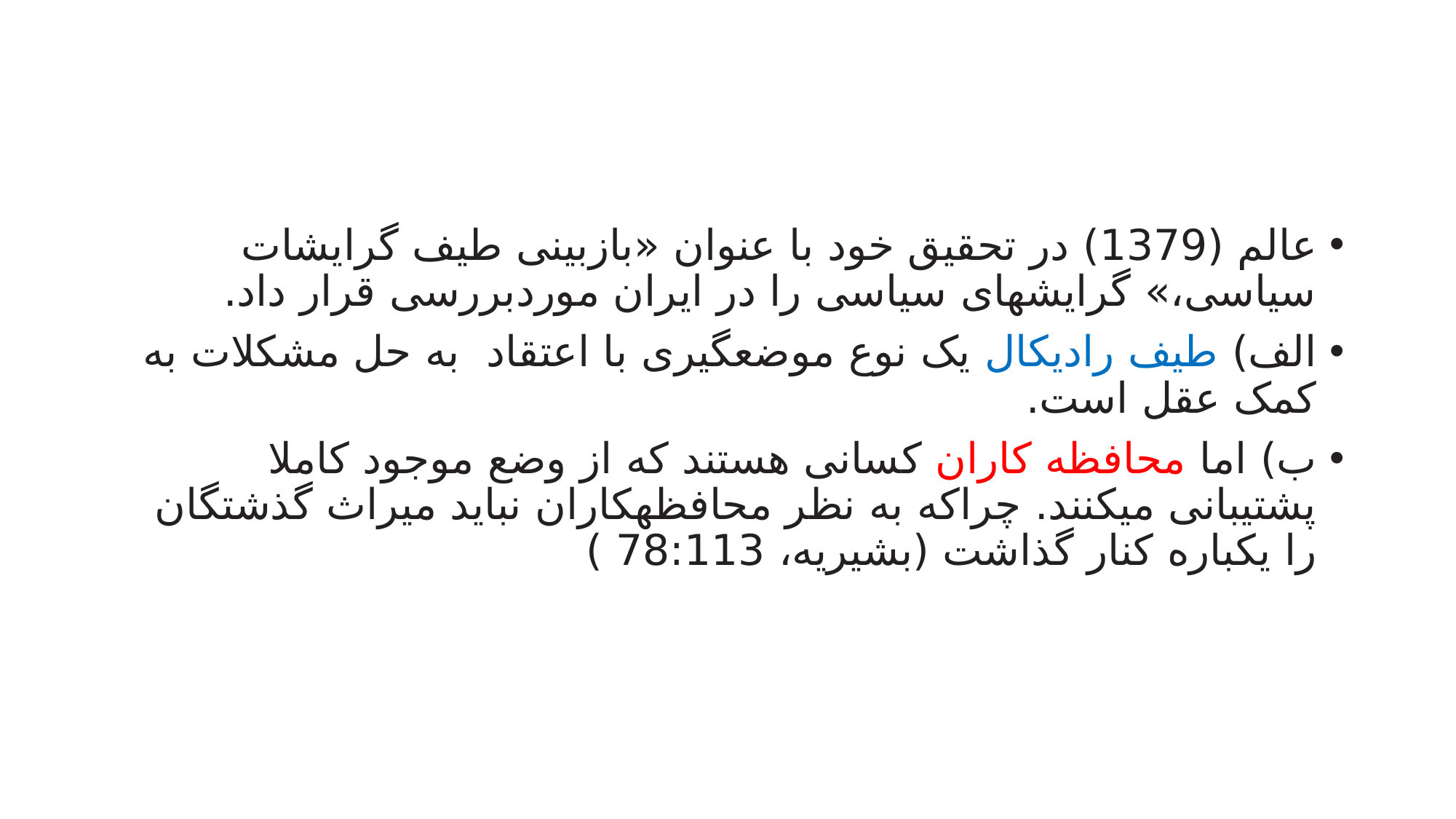

#
عالم (1379) در تحقیق خود با عنوان «بازبینی طیف گرایشات سیاسی،» گرایشهای سیاسی را در ایران موردبررسی قرار داد.
الف) طیف رادیکال یک نوع موضعگیری با اعتقاد  به حل مشکلات به کمک عقل است.
ب) اما محافظه کاران کسانی هستند که از وضع موجود کاملا پشتیبانی میکنند. چراکه به نظر محافظهکاران نباید میراث گذشتگان را یکباره کنار گذاشت (بشیریه، 78:113 )